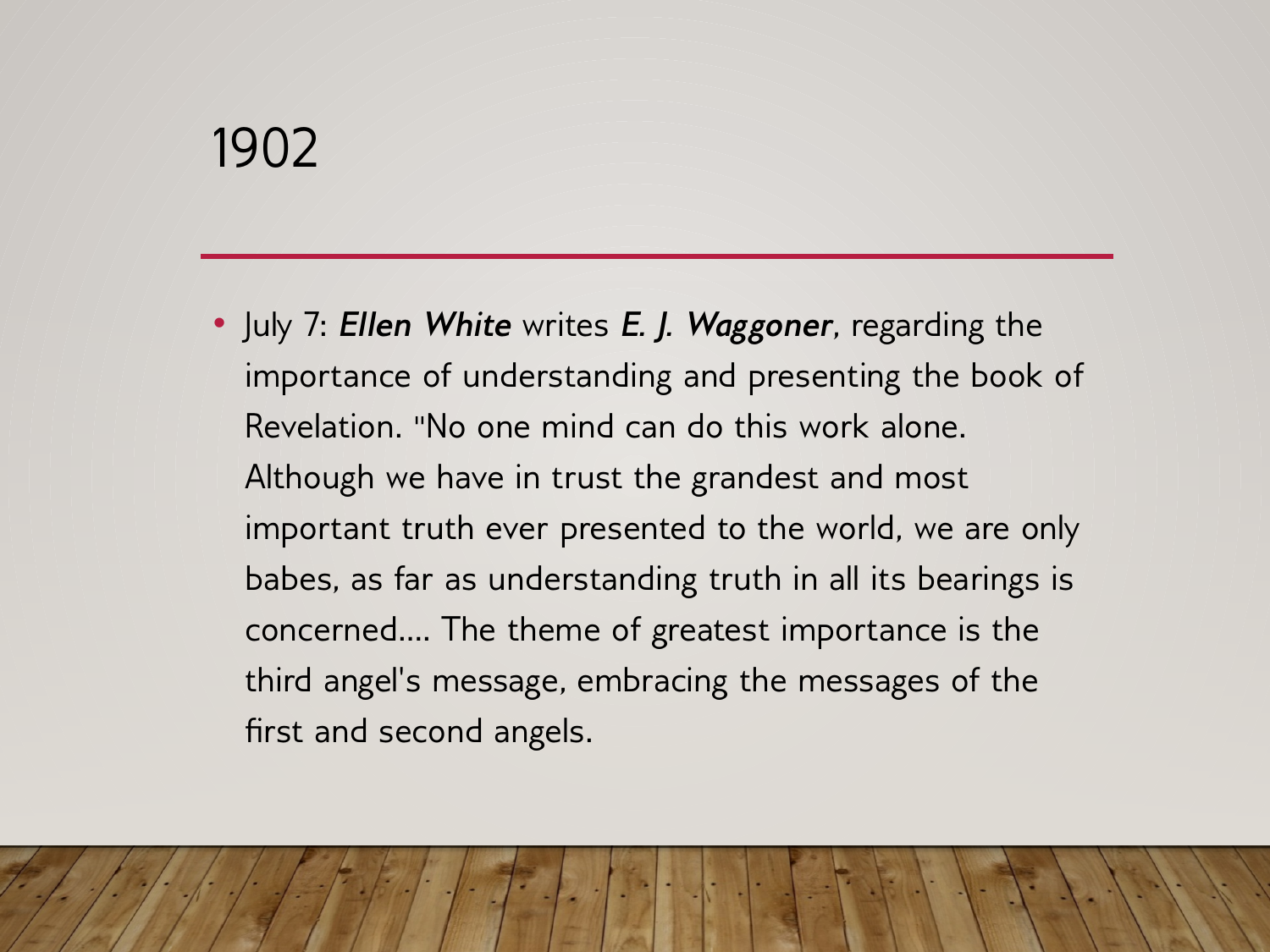

# 1902
July 7: Ellen White writes E. J. Waggoner, regarding the importance of understanding and presenting the book of Revelation. "No one mind can do this work alone. Although we have in trust the grandest and most important truth ever presented to the world, we are only babes, as far as understanding truth in all its bearings is concerned…. The theme of greatest importance is the third angel's message, embracing the messages of the first and second angels.